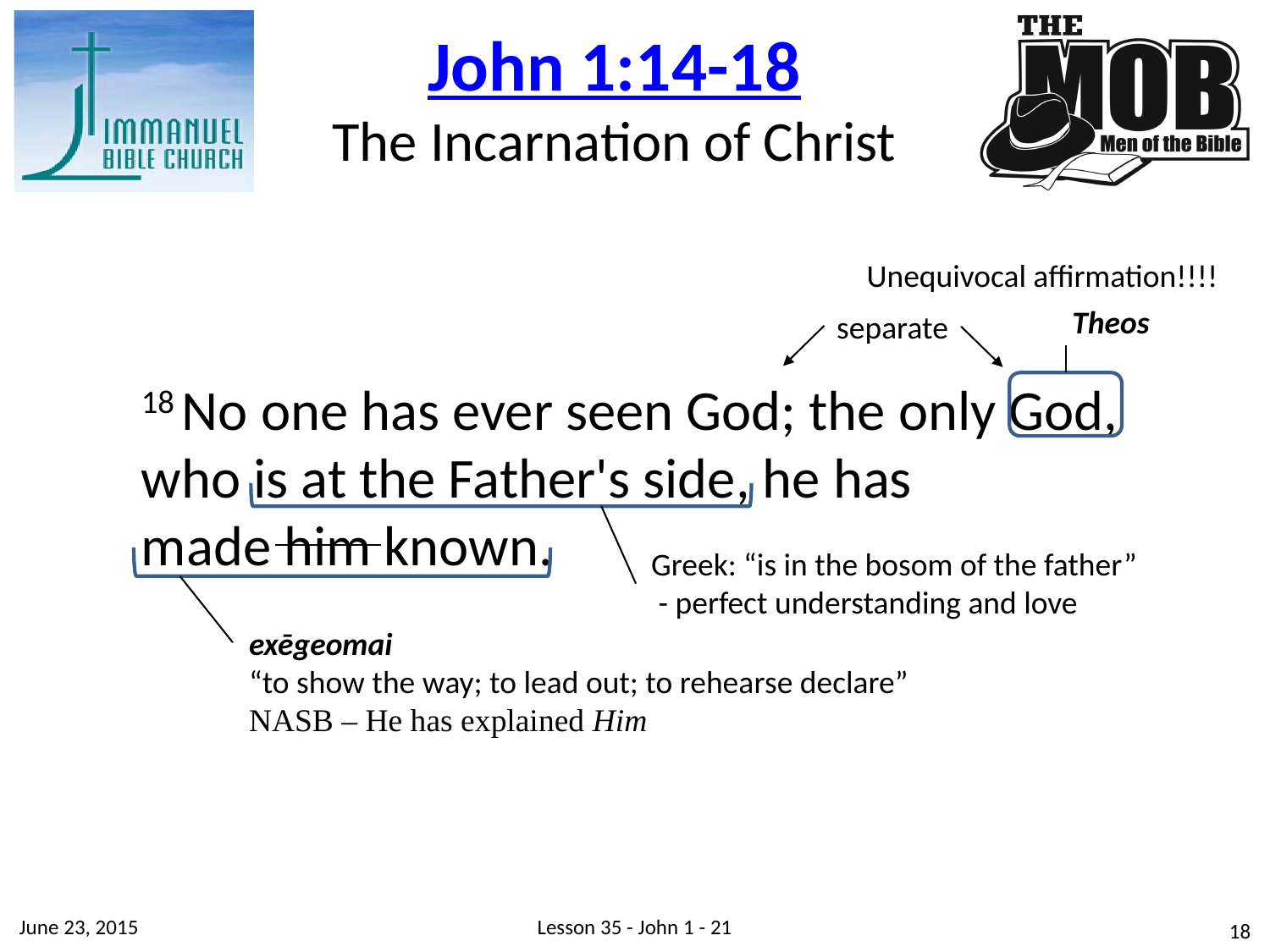

John 1:14-18
The Incarnation of Christ

Unequivocal affirmation!!!!
Theos
separate

18 No one has ever seen God; the only God, who is at the Father's side, he has       made him known.

Greek: “is in the bosom of the father”
 - perfect understanding and love
exēgeomai
“to show the way; to lead out; to rehearse declare”
NASB – He has explained Him
June 23, 2015
Lesson 35 - John 1 - 21
18